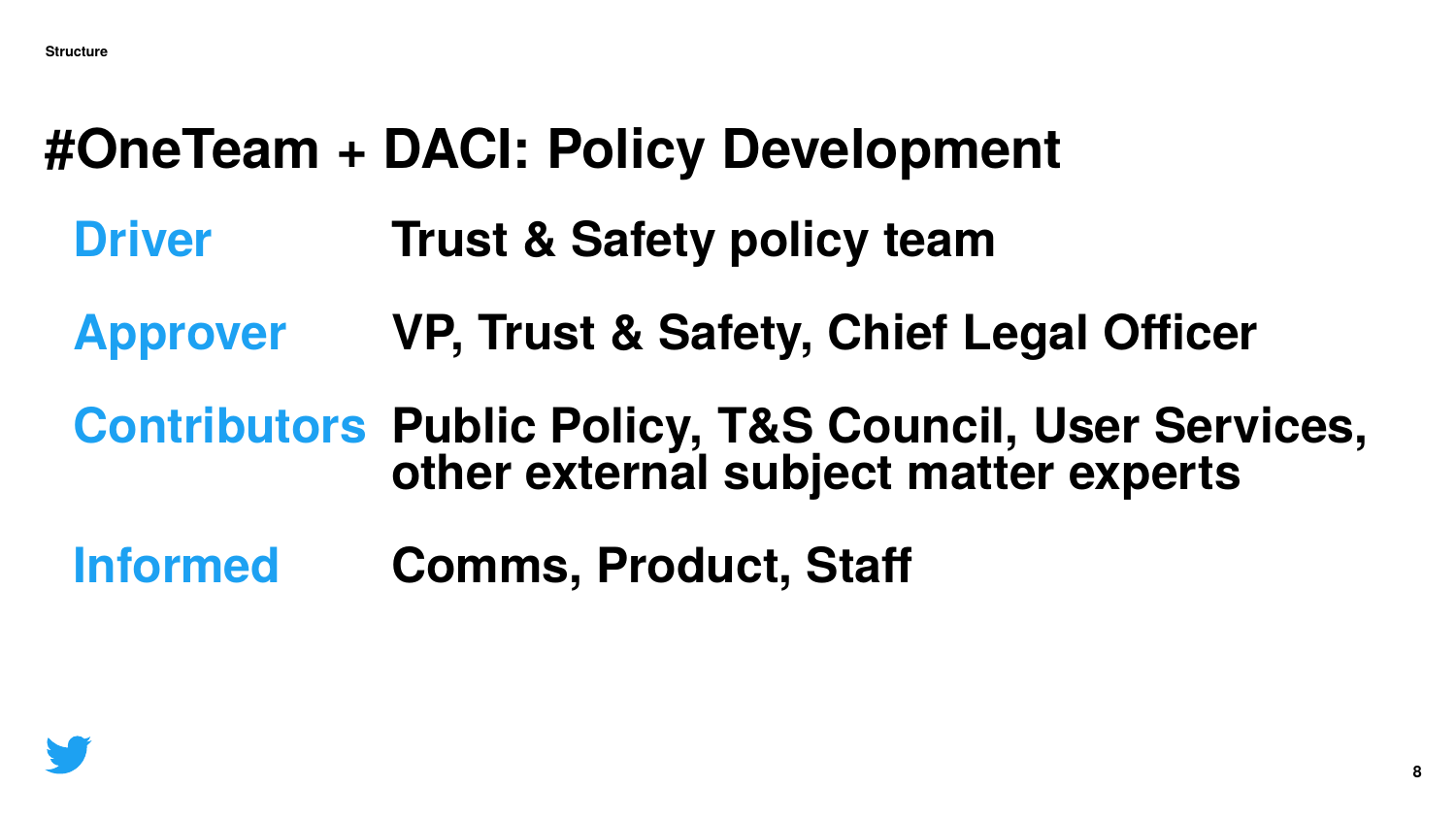

Structure
#OneTeam + DACI: Policy Development
Driver

Approver

Contributors

Informed

Trust & Safety policy team

VP, Trust & Safety, Chief Legal Officer

Public Policy, T&S Council, User Services, other external subject matter experts

Comms, Product, Staff

8